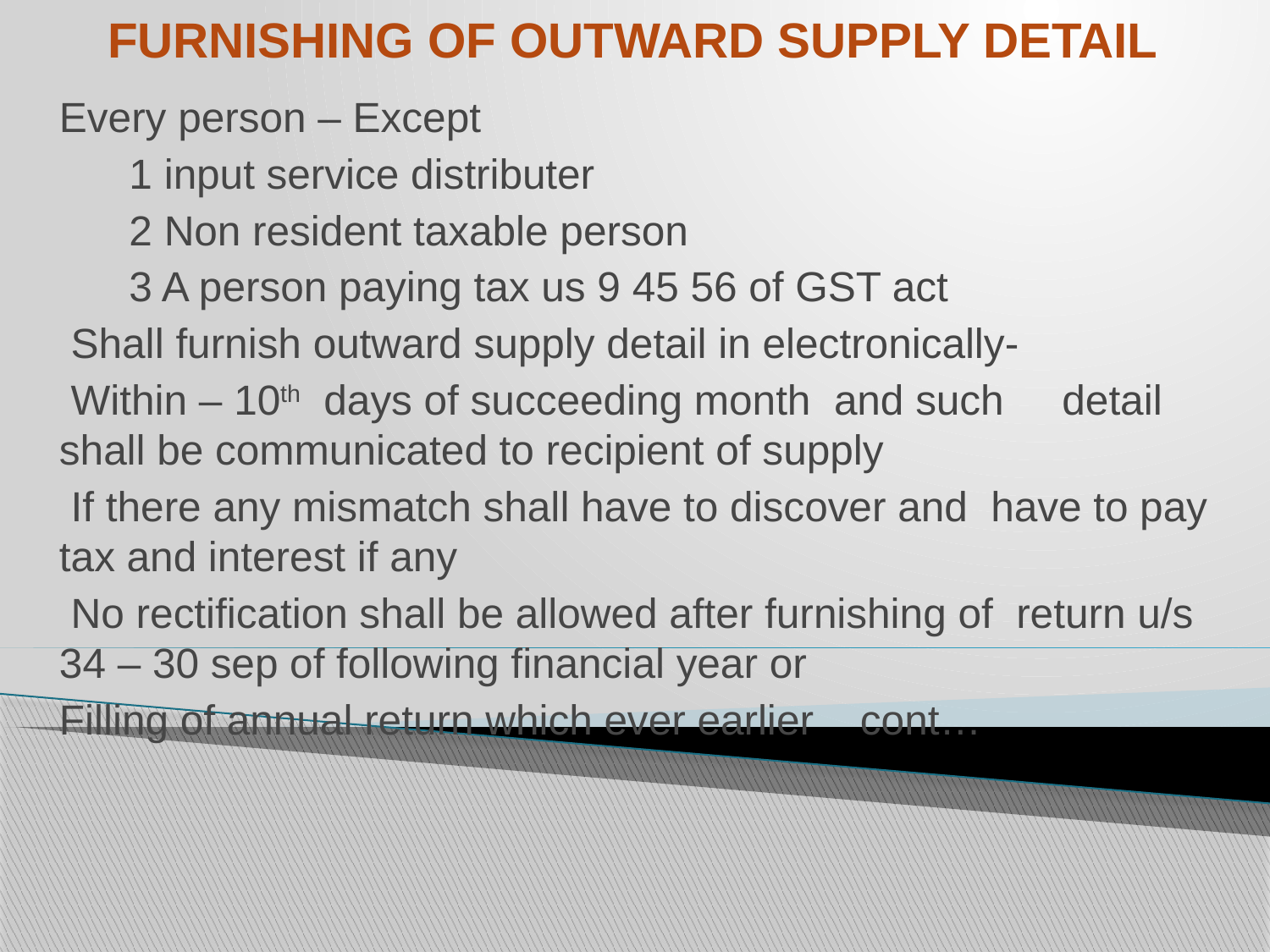

# FURNISHING OF OUTWARD SUPPLY DETAIL
Every person – Except
      1 input service distributer
      2 Non resident taxable person
      3 A person paying tax us 9 45 56 of GST act
 Shall furnish outward supply detail in electronically-
 Within – 10th  days of succeeding month  and such     detail shall be communicated to recipient of supply
 If there any mismatch shall have to discover and  have to pay tax and interest if any
 No rectification shall be allowed after furnishing of  return u/s 34 – 30 sep of following financial year or
Filling of annual return which ever earlier    cont…